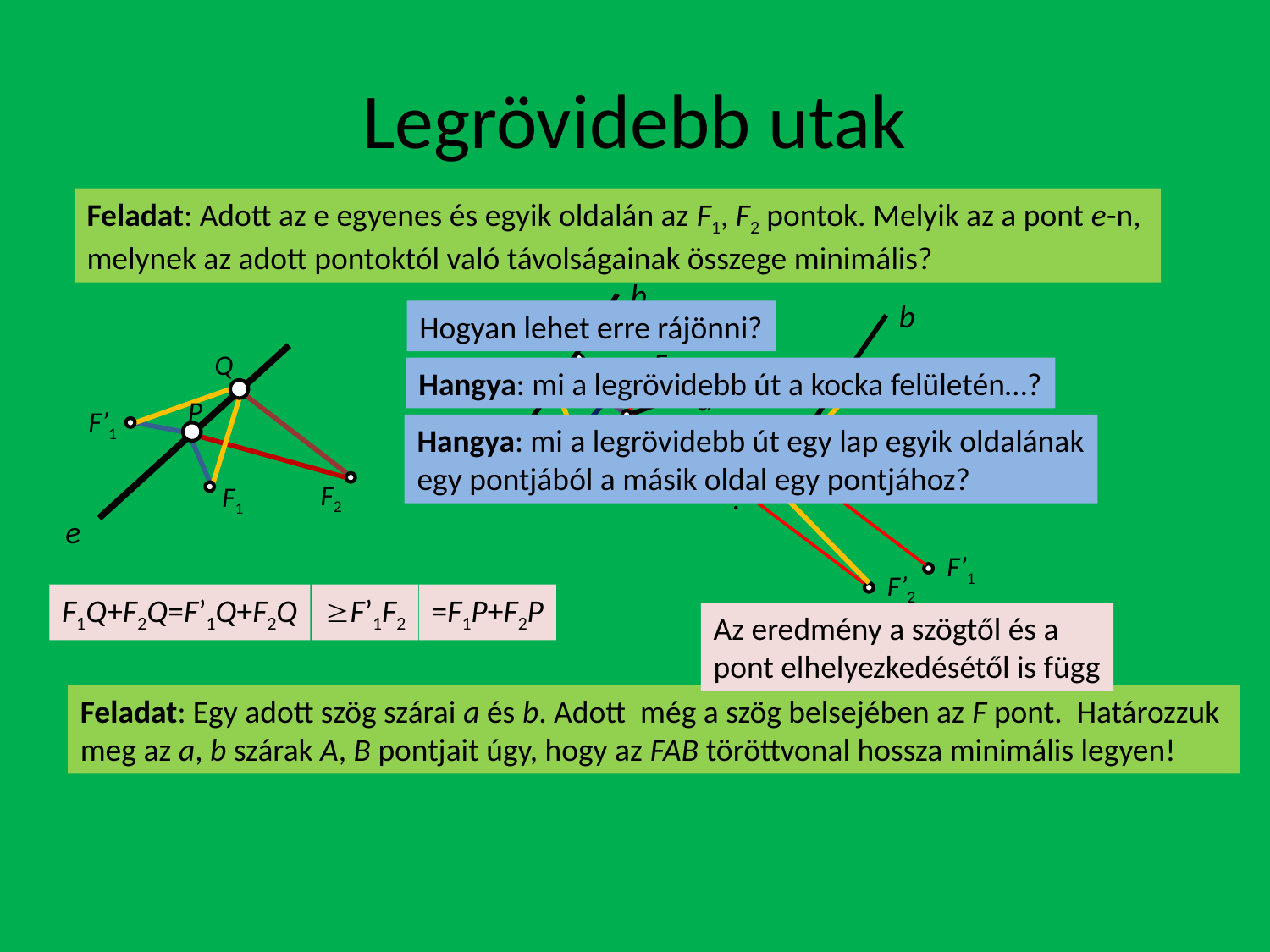

# Legrövidebb utak
Feladat: Adott az e egyenes és egyik oldalán az F1, F2 pontok. Melyik az a pont e-n,
melynek az adott pontoktól való távolságainak összege minimális?
b
b
Hogyan lehet erre rájönni?
F
Q

F2
Hangya: mi a legrövidebb út a kocka felületén…?
F1

a

P
F’1

Hangya: mi a legrövidebb út egy lap egyik oldalának
egy pontjából a másik oldal egy pontjához?

F’

a
F2
?
F1

e
F’1
F’2

≥F’1F2
=F1P+F2P
F1Q+F2Q=F’1Q+F2Q
Az eredmény a szögtől és a
pont elhelyezkedésétől is függ
Feladat: Egy adott szög szárai a és b. Adott  még a szög belsejében az F pont.  Határozzuk
meg az a, b szárak A, B pontjait úgy, hogy az FAB töröttvonal hossza minimális legyen!